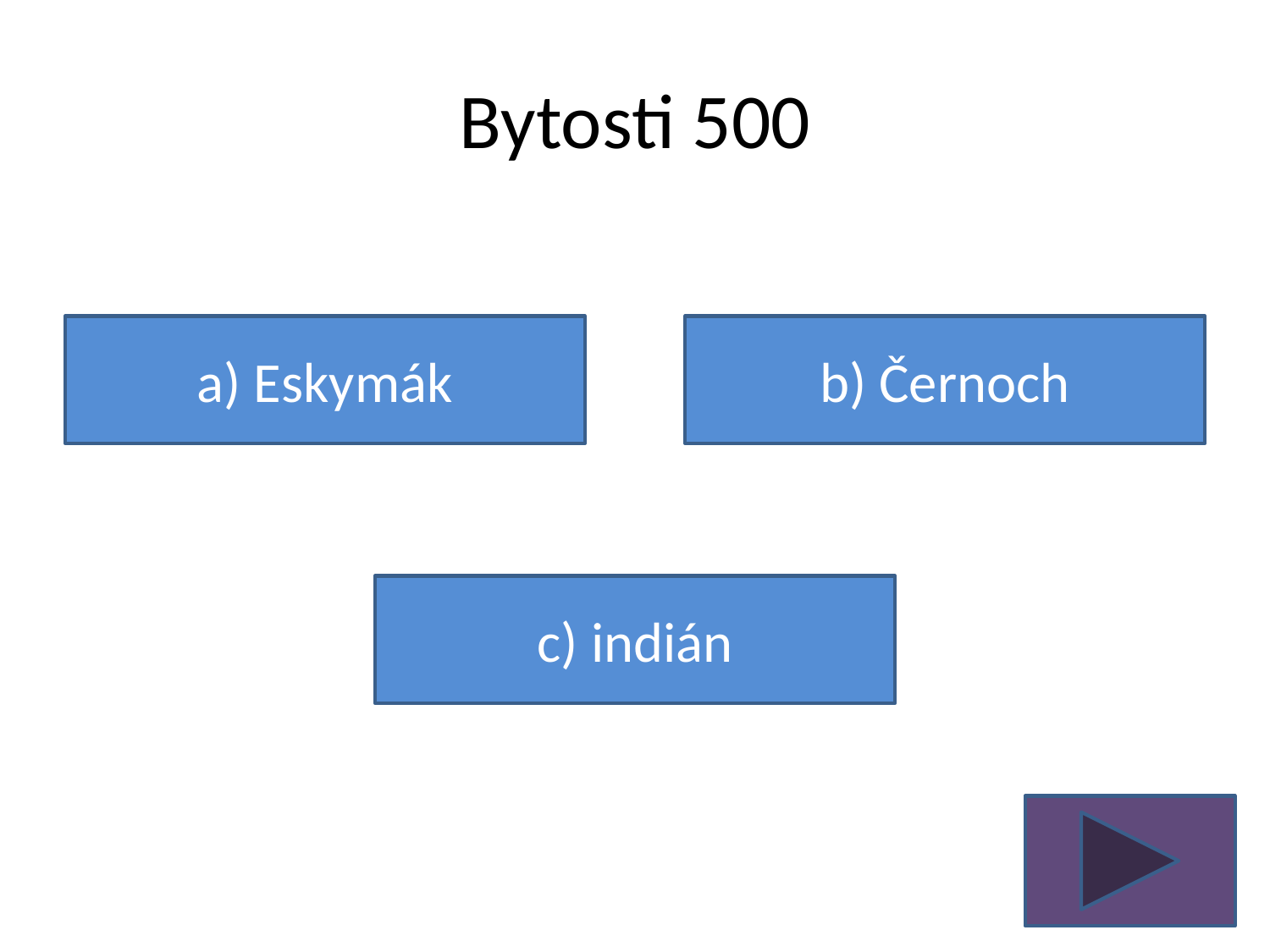

# Bytosti 500

a) Eskymák
b) Černoch
c) indián